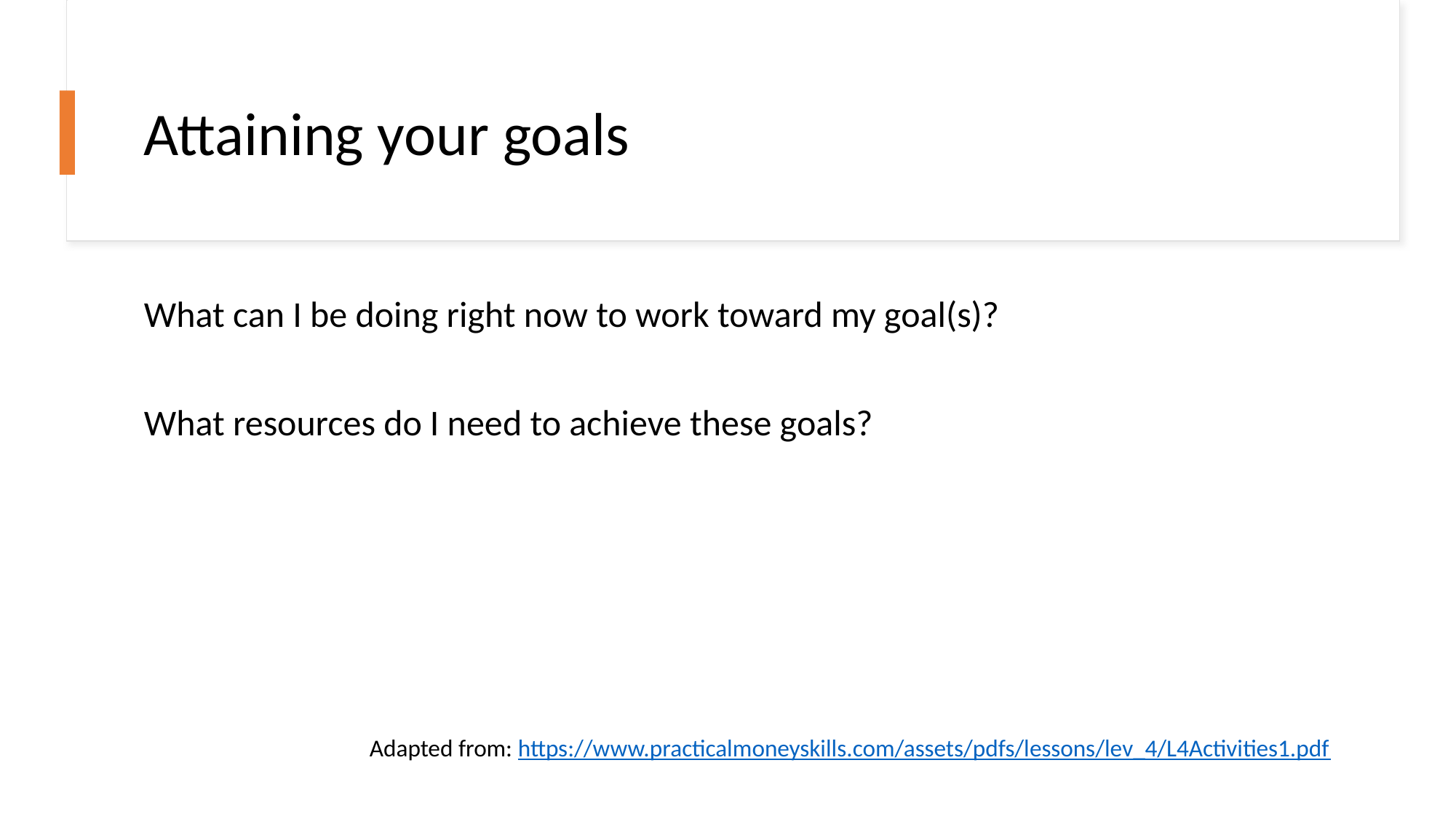

# Attaining your goals

What can I be doing right now to work toward my goal(s)?

What resources do I need to achieve these goals?

Adapted from: https://www.practicalmoneyskills.com/assets/pdfs/lessons/lev_4/L4Activities1.pdf